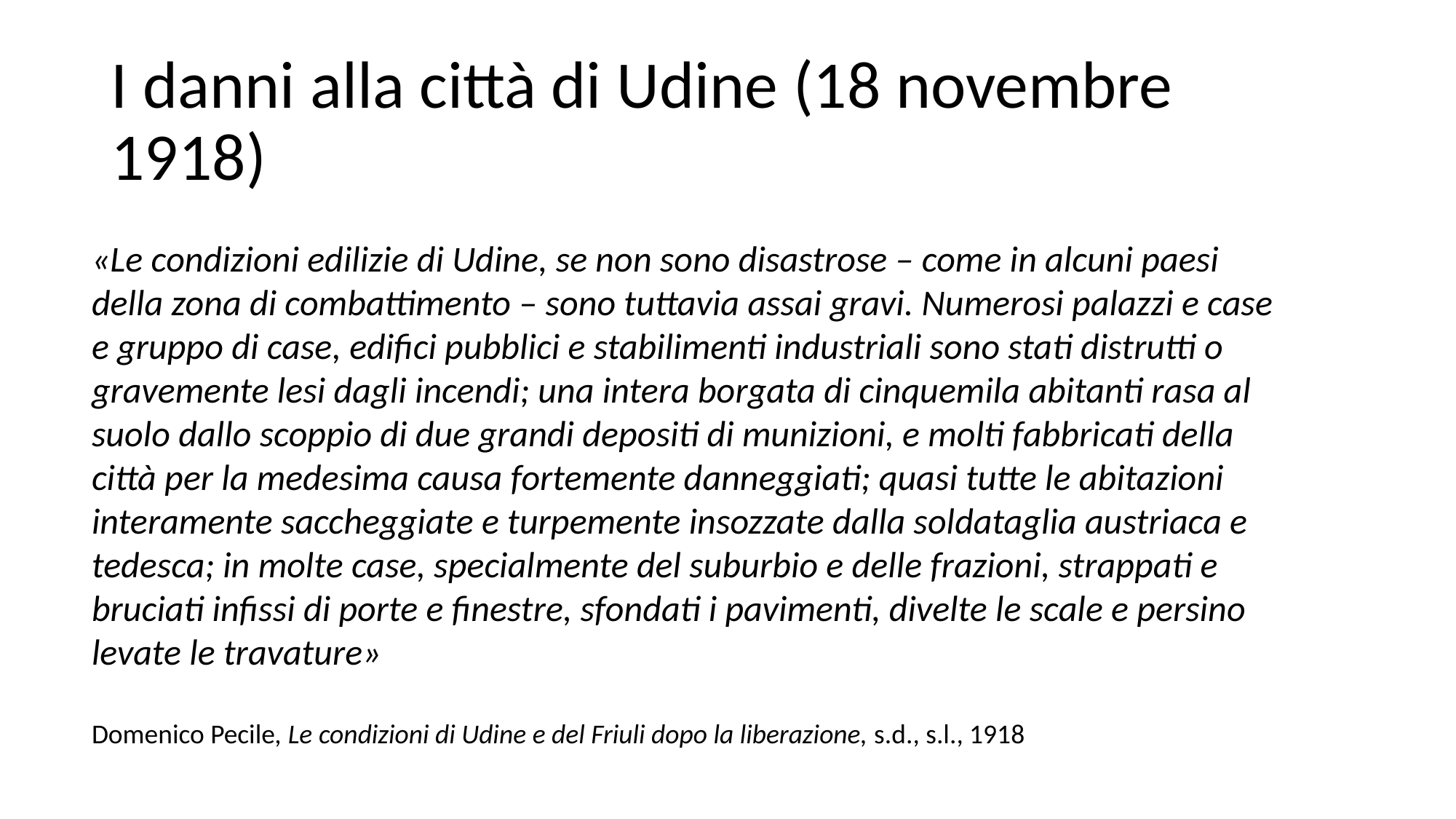

# I danni alla città di Udine (18 novembre 1918)
«Le condizioni edilizie di Udine, se non sono disastrose – come in alcuni paesi della zona di combattimento – sono tuttavia assai gravi. Numerosi palazzi e case e gruppo di case, edifici pubblici e stabilimenti industriali sono stati distrutti o gravemente lesi dagli incendi; una intera borgata di cinquemila abitanti rasa al suolo dallo scoppio di due grandi depositi di munizioni, e molti fabbricati della città per la medesima causa fortemente danneggiati; quasi tutte le abitazioni interamente saccheggiate e turpemente insozzate dalla soldataglia austriaca e tedesca; in molte case, specialmente del suburbio e delle frazioni, strappati e bruciati infissi di porte e finestre, sfondati i pavimenti, divelte le scale e persino levate le travature»

Domenico Pecile, Le condizioni di Udine e del Friuli dopo la liberazione, s.d., s.l., 1918